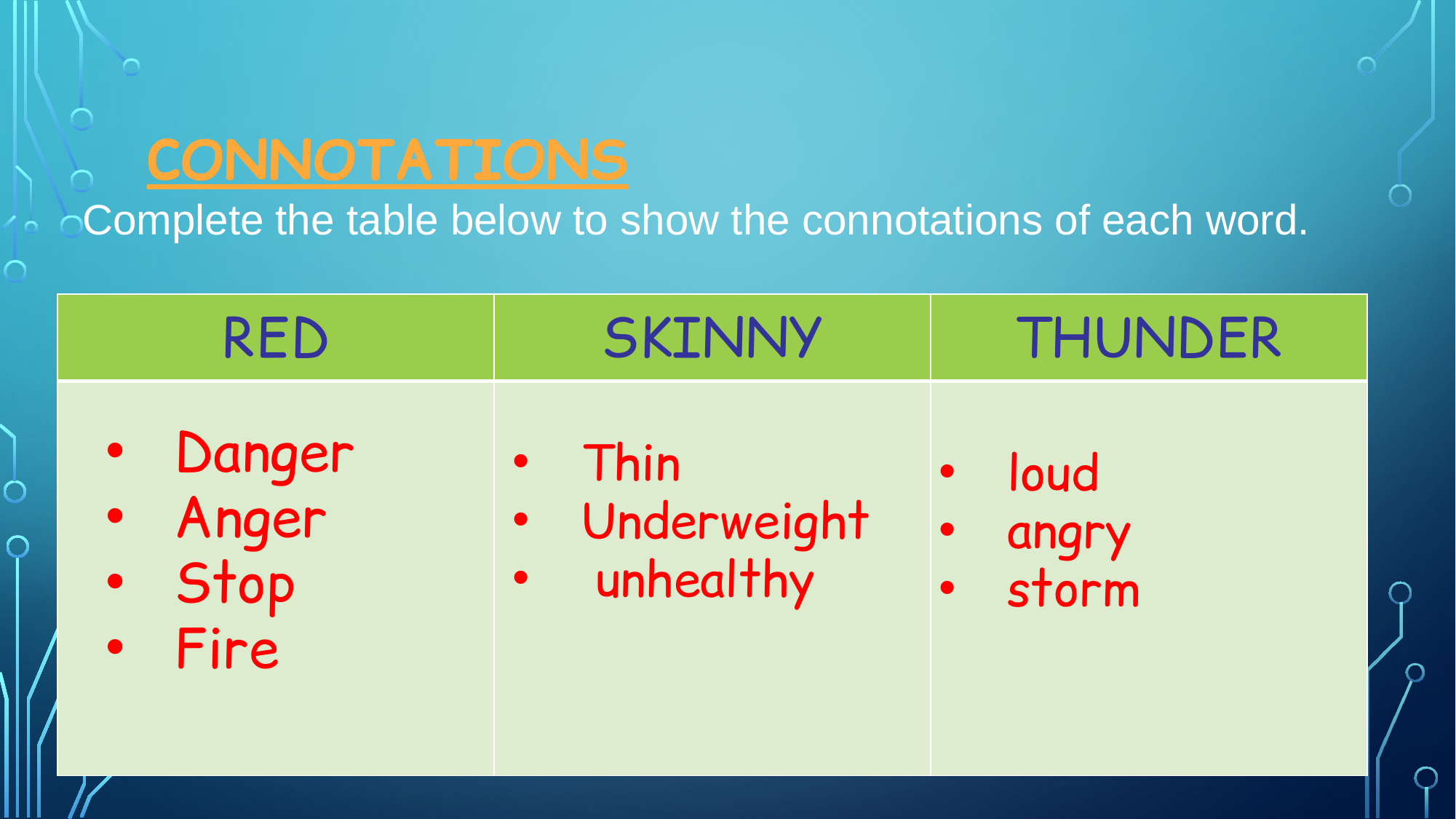

# CONNOTATIONS
Complete the table below to show the connotations of each word.
| RED | SKINNY | THUNDER |
| --- | --- | --- |
|  |  |  |
Danger
Anger
Stop
Fire
Thin
Underweight
 unhealthy
loud
angry
storm